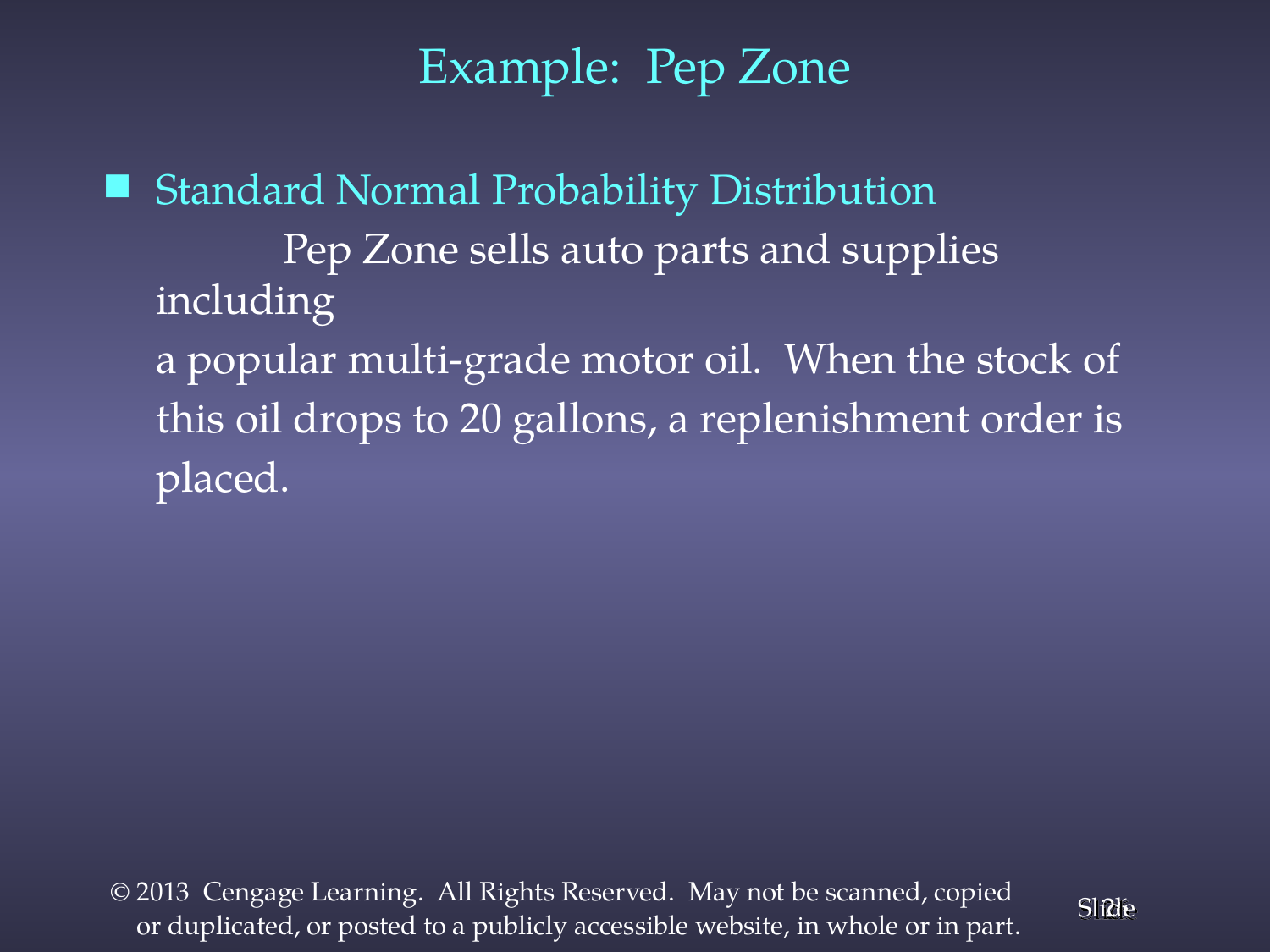

# Example:  Pep Zone
Standard Normal Probability Distribution
		Pep Zone sells auto parts and supplies including
	a popular multi-grade motor oil.  When the stock of
	this oil drops to 20 gallons, a replenishment order is
	placed.